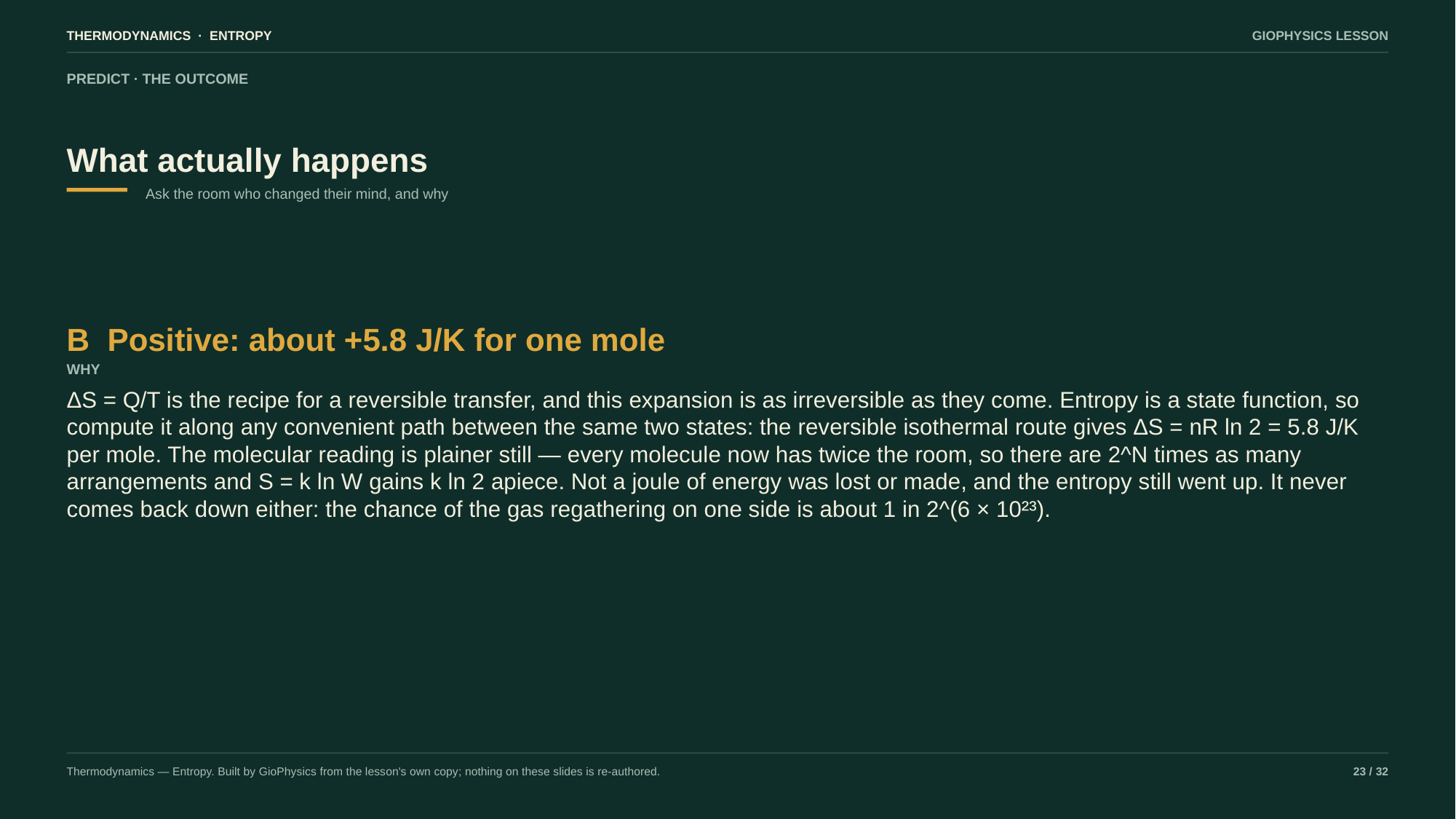

THERMODYNAMICS  ·  ENTROPY
GIOPHYSICS LESSON

PREDICT · THE OUTCOME
What actually happens
Ask the room who changed their mind, and why

B  Positive: about +5.8 J/K for one mole
WHY
ΔS = Q/T is the recipe for a reversible transfer, and this expansion is as irreversible as they come. Entropy is a state function, so compute it along any convenient path between the same two states: the reversible isothermal route gives ΔS = nR ln 2 = 5.8 J/K per mole. The molecular reading is plainer still — every molecule now has twice the room, so there are 2^N times as many arrangements and S = k ln W gains k ln 2 apiece. Not a joule of energy was lost or made, and the entropy still went up. It never comes back down either: the chance of the gas regathering on one side is about 1 in 2^(6 × 10²³).

Thermodynamics — Entropy. Built by GioPhysics from the lesson's own copy; nothing on these slides is re-authored.
23 / 32